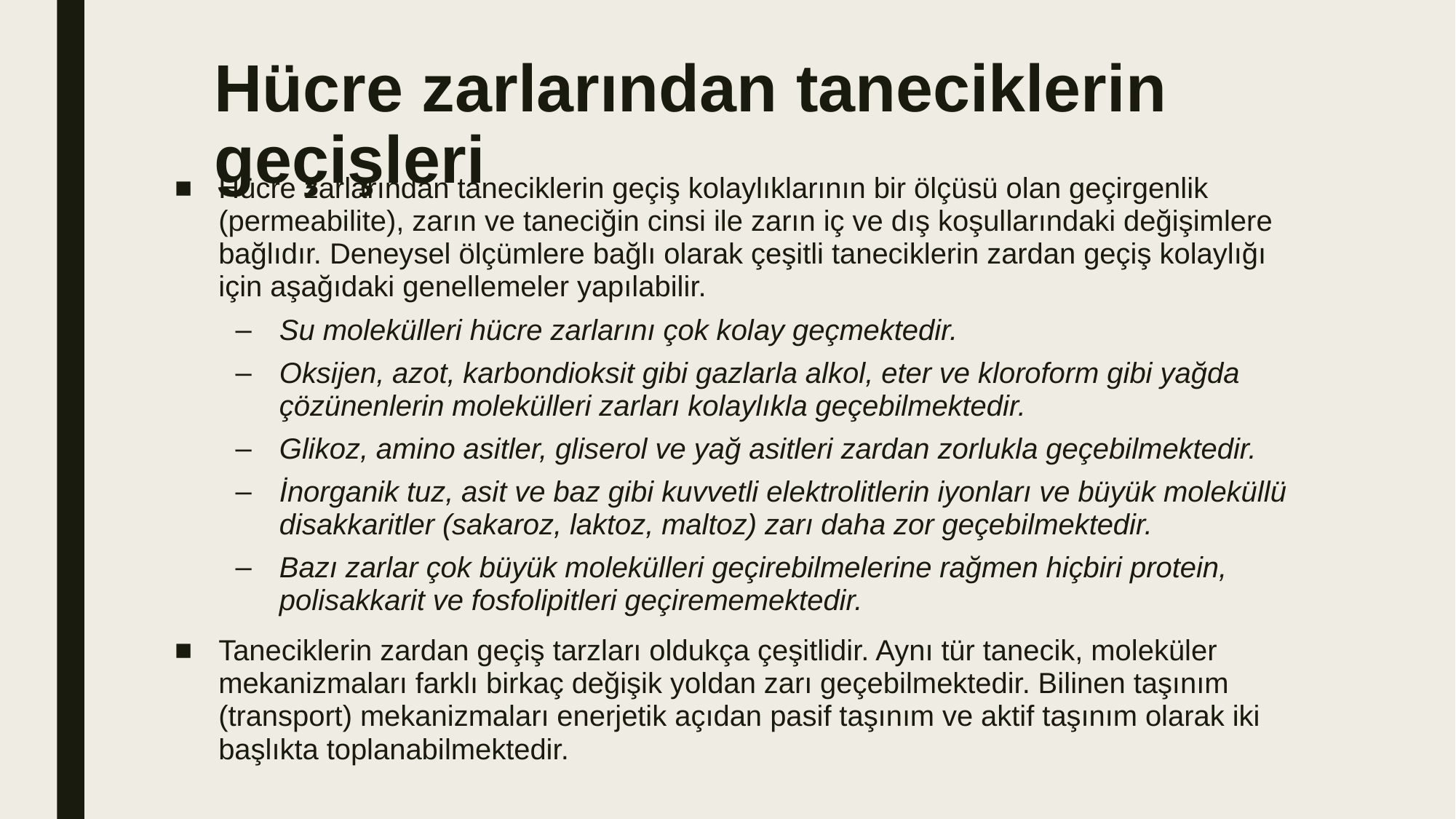

# Hücre zarlarından taneciklerin geçişleri
Hücre zarlarından taneciklerin geçiş kolaylıklarının bir ölçüsü olan geçirgenlik (permeabilite), zarın ve taneciğin cinsi ile zarın iç ve dış koşullarındaki değişimlere bağlıdır. Deneysel ölçümlere bağlı olarak çeşitli taneciklerin zardan geçiş kolaylığı için aşağıdaki genellemeler yapılabilir.
Su molekülleri hücre zarlarını çok kolay geçmektedir.
Oksijen, azot, karbondioksit gibi gazlarla alkol, eter ve kloroform gibi yağda çözünenlerin molekülleri zarları kolaylıkla geçebilmektedir.
Glikoz, amino asitler, gliserol ve yağ asitleri zardan zorlukla geçebilmektedir.
İnorganik tuz, asit ve baz gibi kuvvetli elektrolitlerin iyonları ve büyük moleküllü disakkaritler (sakaroz, laktoz, maltoz) zarı daha zor geçebilmektedir.
Bazı zarlar çok büyük molekülleri geçirebilmelerine rağmen hiçbiri protein, polisakkarit ve fosfolipitleri geçirememektedir.
Taneciklerin zardan geçiş tarzları oldukça çeşitlidir. Aynı tür tanecik, moleküler mekanizmaları farklı birkaç değişik yoldan zarı geçebilmektedir. Bilinen taşınım (transport) mekanizmaları enerjetik açıdan pasif taşınım ve aktif taşınım olarak iki başlıkta toplanabilmektedir.